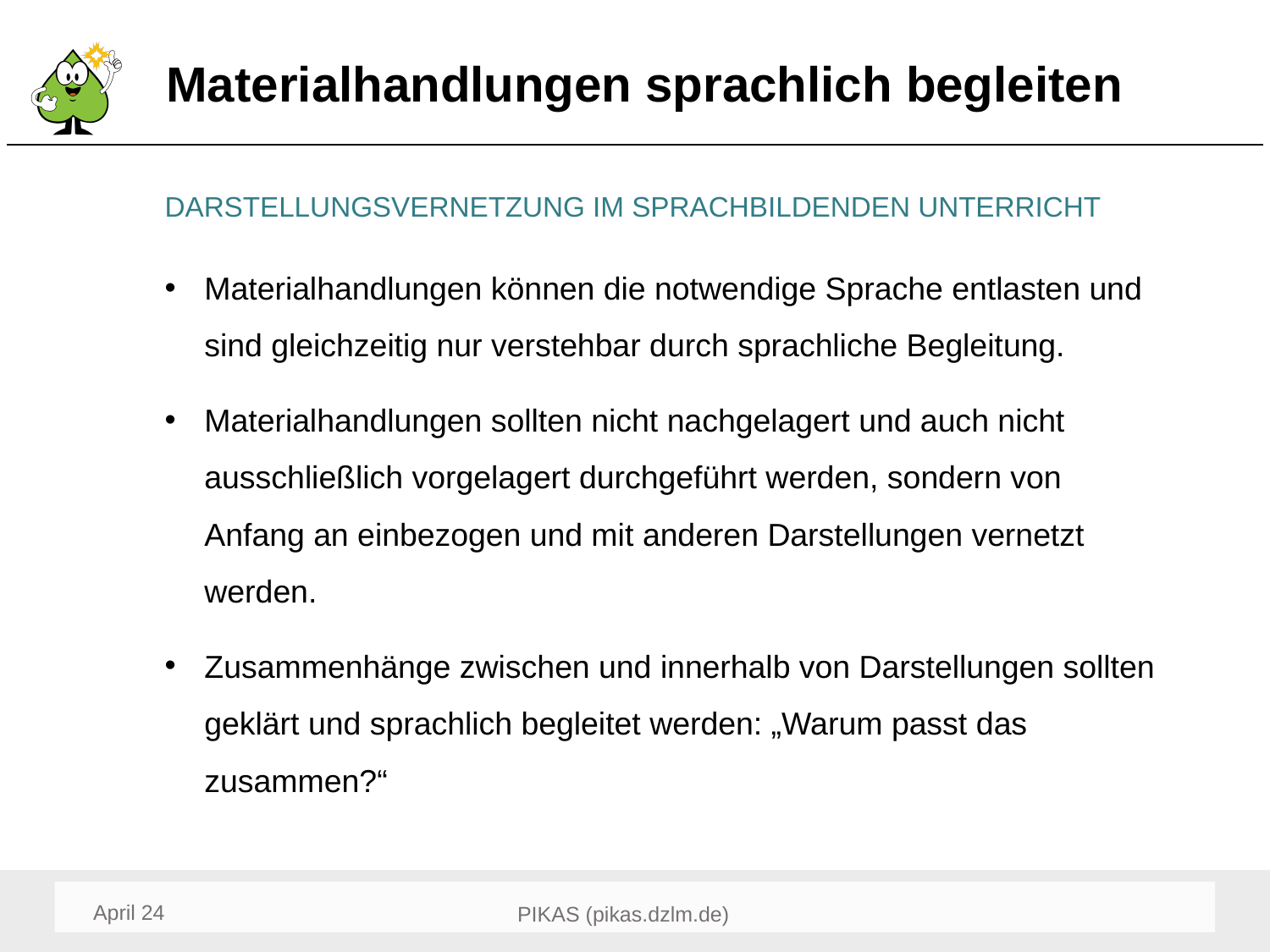

# Materialhandlungen sprachlich begleiten
DARSTELLUNGSVERNETZUNG IM SPRACHBILDENDEN UNTERRICHT
Materialhandlungen können die notwendige Sprache entlasten und sind gleichzeitig nur verstehbar durch sprachliche Begleitung.
Materialhandlungen sollten nicht nachgelagert und auch nicht ausschließlich vorgelagert durchgeführt werden, sondern von Anfang an einbezogen und mit anderen Darstellungen vernetzt werden.
Zusammenhänge zwischen und innerhalb von Darstellungen sollten geklärt und sprachlich begleitet werden: „Warum passt das zusammen?“
April 24